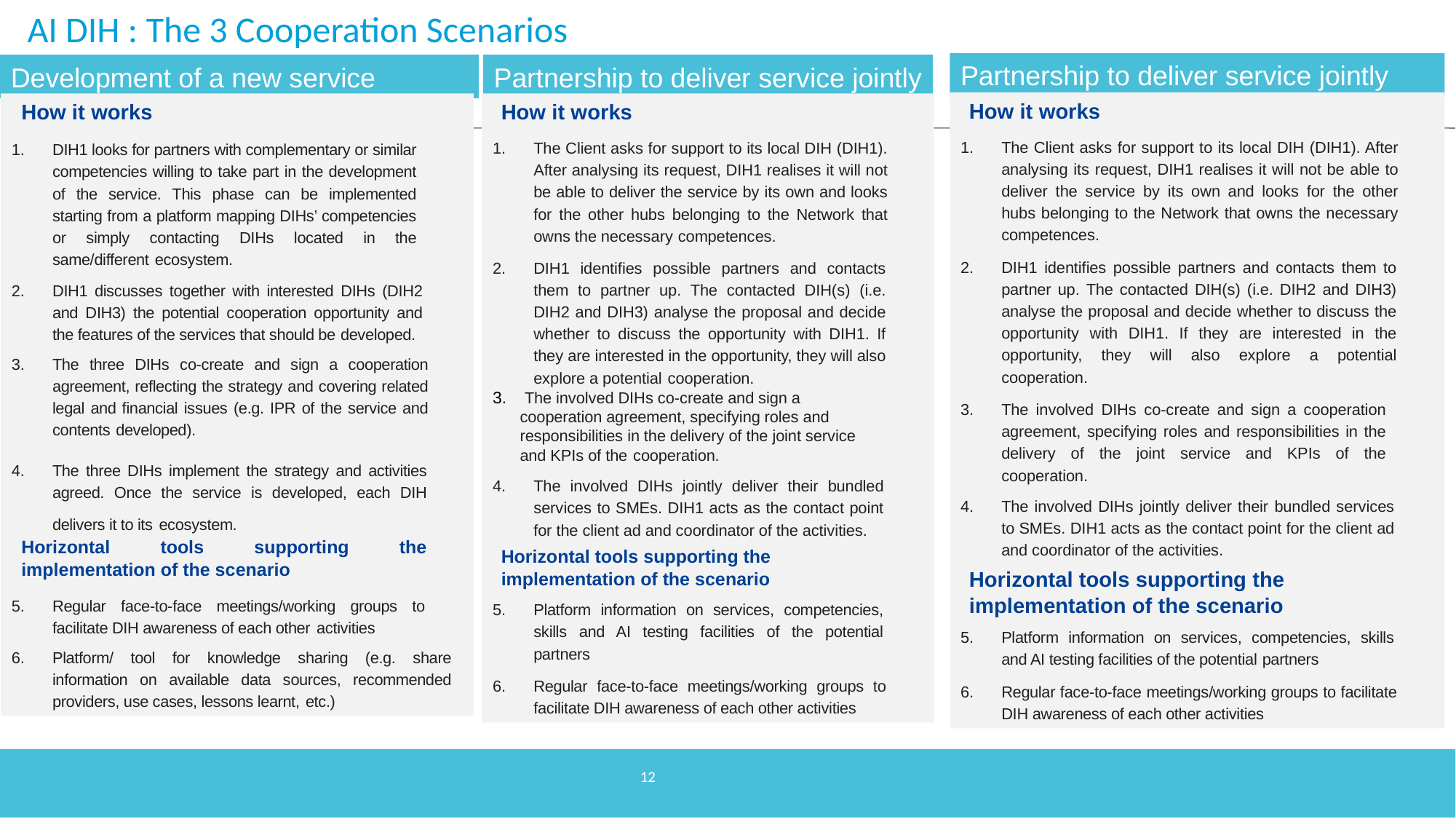

# AI DIH : The 3 Cooperation Scenarios
Partnership to deliver service jointly
Development of a new service
Partnership to deliver service jointly
How it works
The Client asks for support to its local DIH (DIH1). After analysing its request, DIH1 realises it will not be able to deliver the service by its own and looks for the other hubs belonging to the Network that owns the necessary competences.
DIH1 identifies possible partners and contacts them to partner up. The contacted DIH(s) (i.e. DIH2 and DIH3) analyse the proposal and decide whether to discuss the opportunity with DIH1. If they are interested in the opportunity, they will also explore a potential cooperation.
The involved DIHs co-create and sign a cooperation agreement, specifying roles and responsibilities in the delivery of the joint service and KPIs of the cooperation.
The involved DIHs jointly deliver their bundled services to SMEs. DIH1 acts as the contact point for the client ad and coordinator of the activities.
Horizontal tools supporting the implementation of the scenario
Platform information on services, competencies, skills and AI testing facilities of the potential partners
Regular face-to-face meetings/working groups to facilitate DIH awareness of each other activities
How it works
DIH1 looks for partners with complementary or similar competencies willing to take part in the development of the service. This phase can be implemented starting from a platform mapping DIHs’ competencies or simply contacting DIHs located in the same/different ecosystem.
DIH1 discusses together with interested DIHs (DIH2 and DIH3) the potential cooperation opportunity and the features of the services that should be developed.
The three DIHs co-create and sign a cooperation agreement, reflecting the strategy and covering related legal and financial issues (e.g. IPR of the service and contents developed).

The three DIHs implement the strategy and activities agreed. Once the service is developed, each DIH delivers it to its ecosystem.
Horizontal tools supporting the implementation of the scenario
Regular face-to-face meetings/working groups to facilitate DIH awareness of each other activities
Platform/ tool for knowledge sharing (e.g. share information on available data sources, recommended providers, use cases, lessons learnt, etc.)
How it works
The Client asks for support to its local DIH (DIH1). After analysing its request, DIH1 realises it will not be able to deliver the service by its own and looks for the other hubs belonging to the Network that owns the necessary competences.
DIH1 identifies possible partners and contacts them to partner up. The contacted DIH(s) (i.e. DIH2 and DIH3) analyse the proposal and decide whether to discuss the opportunity with DIH1. If they are interested in the opportunity, they will also explore a potential cooperation.
 The involved DIHs co-create and sign a cooperation agreement, specifying roles and responsibilities in the delivery of the joint service and KPIs of the cooperation.
The involved DIHs jointly deliver their bundled services to SMEs. DIH1 acts as the contact point for the client ad and coordinator of the activities.
Horizontal tools supporting the implementation of the scenario
Platform information on services, competencies, skills and AI testing facilities of the potential partners
Regular face-to-face meetings/working groups to facilitate DIH awareness of each other activities
12